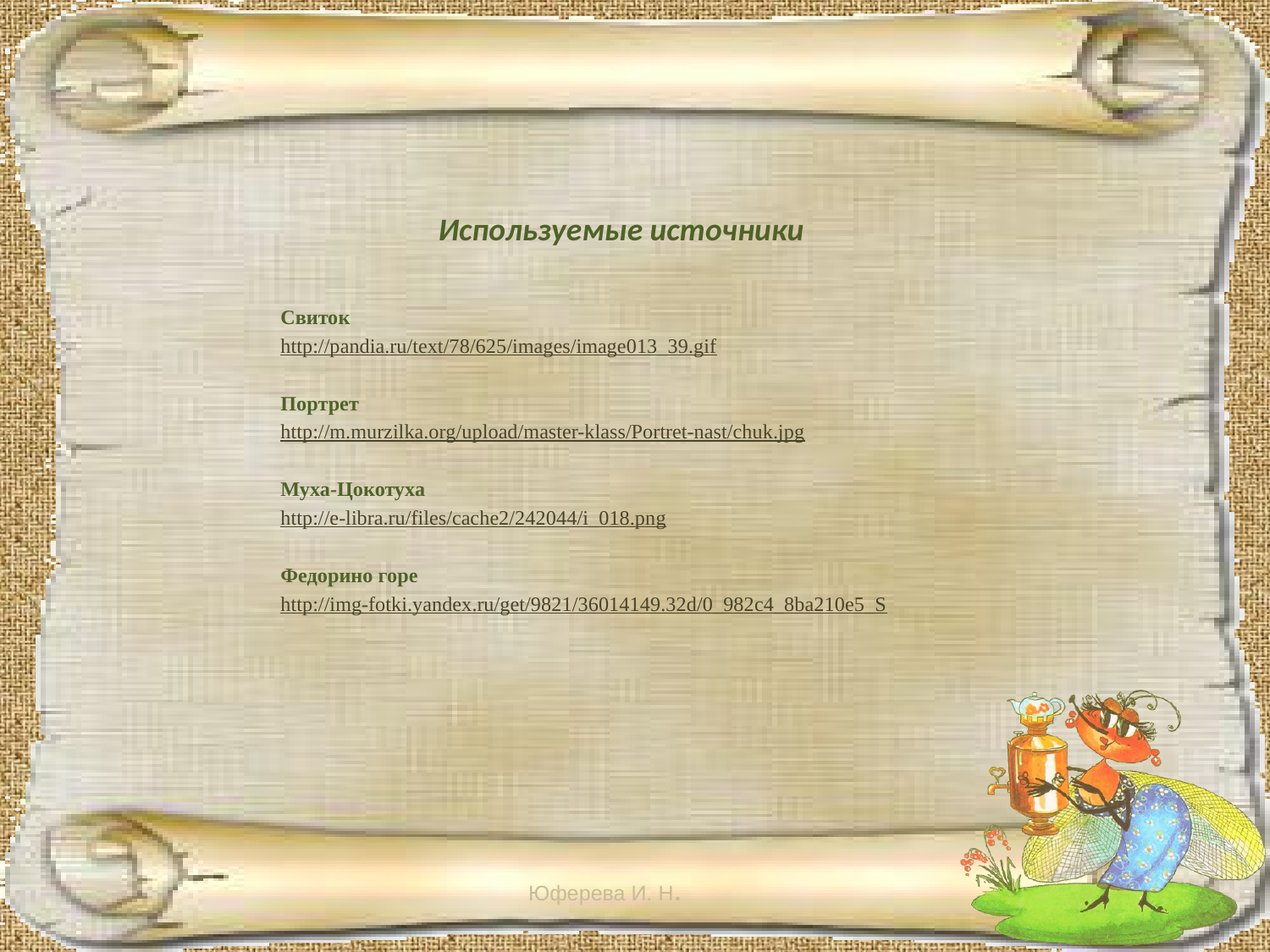

# Используемые источники
Свиток
http://pandia.ru/text/78/625/images/image013_39.gif

Портрет
http://m.murzilka.org/upload/master-klass/Portret-nast/chuk.jpg

Муха-Цокотуха
http://e-libra.ru/files/cache2/242044/i_018.png

Федорино горе
http://img-fotki.yandex.ru/get/9821/36014149.32d/0_982c4_8ba210e5_S